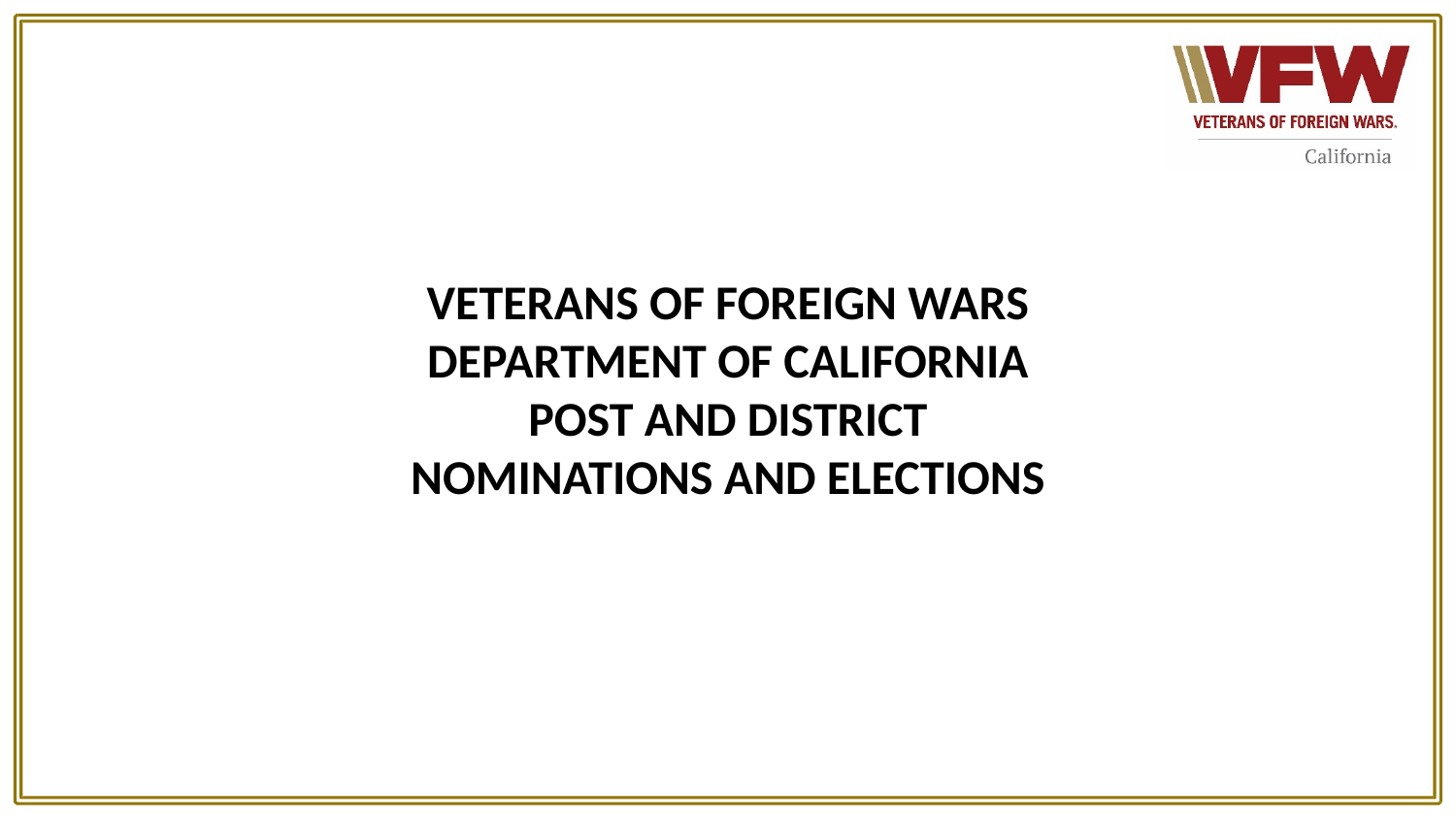

VETERANS OF FOREIGN WARS
DEPARTMENT OF CALIFORNIA
POST AND DISTRICT NOMINATIONS AND ELECTIONS